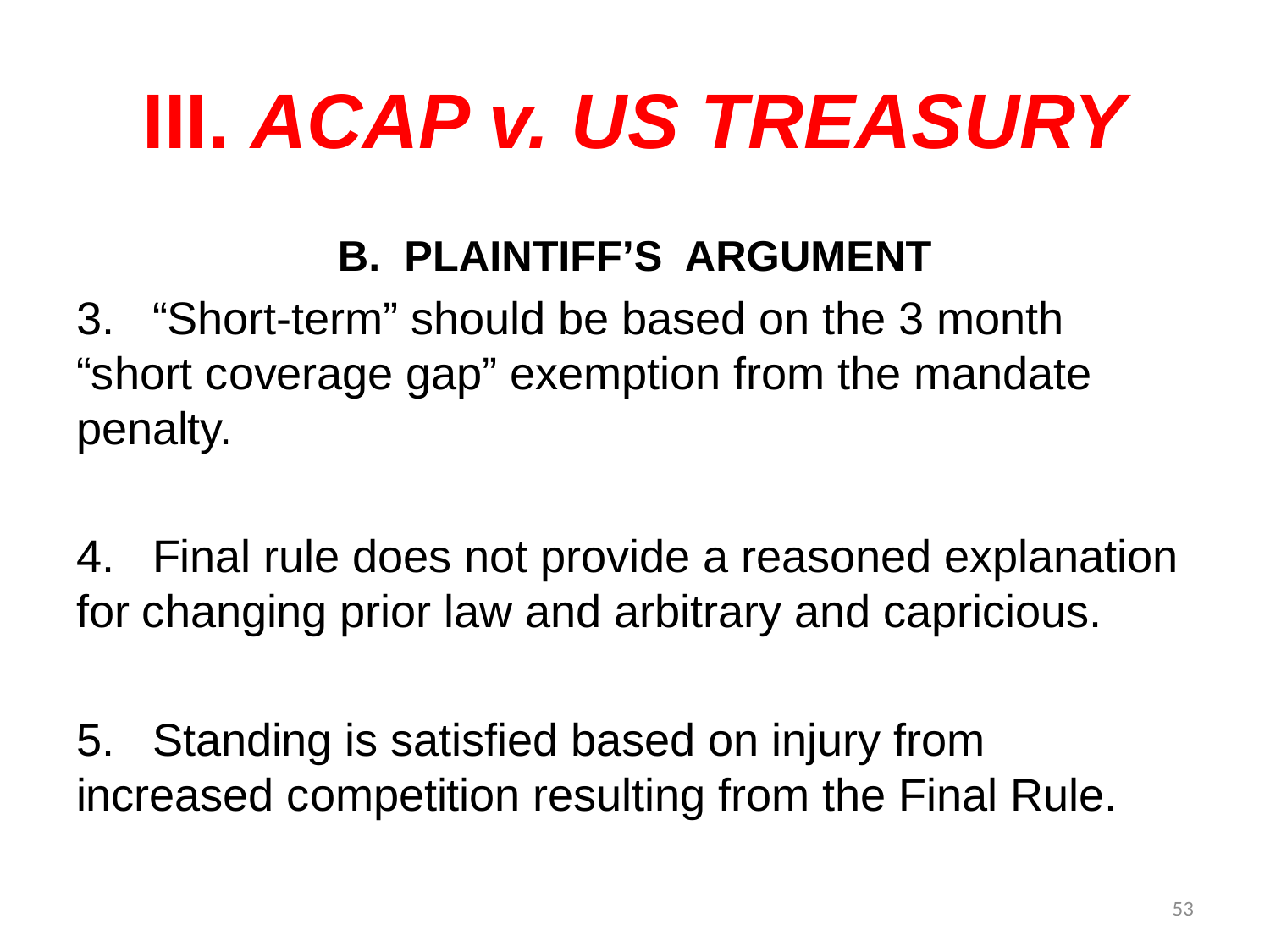

# III. ACAP v. US TREASURY
B.  PLAINTIFF’S  ARGUMENT
3.   “Short-term” should be based on the 3 month “short coverage gap” exemption from the mandate penalty.

4.   Final rule does not provide a reasoned explanation for changing prior law and arbitrary and capricious.

5.   Standing is satisfied based on injury from increased competition resulting from the Final Rule.

53